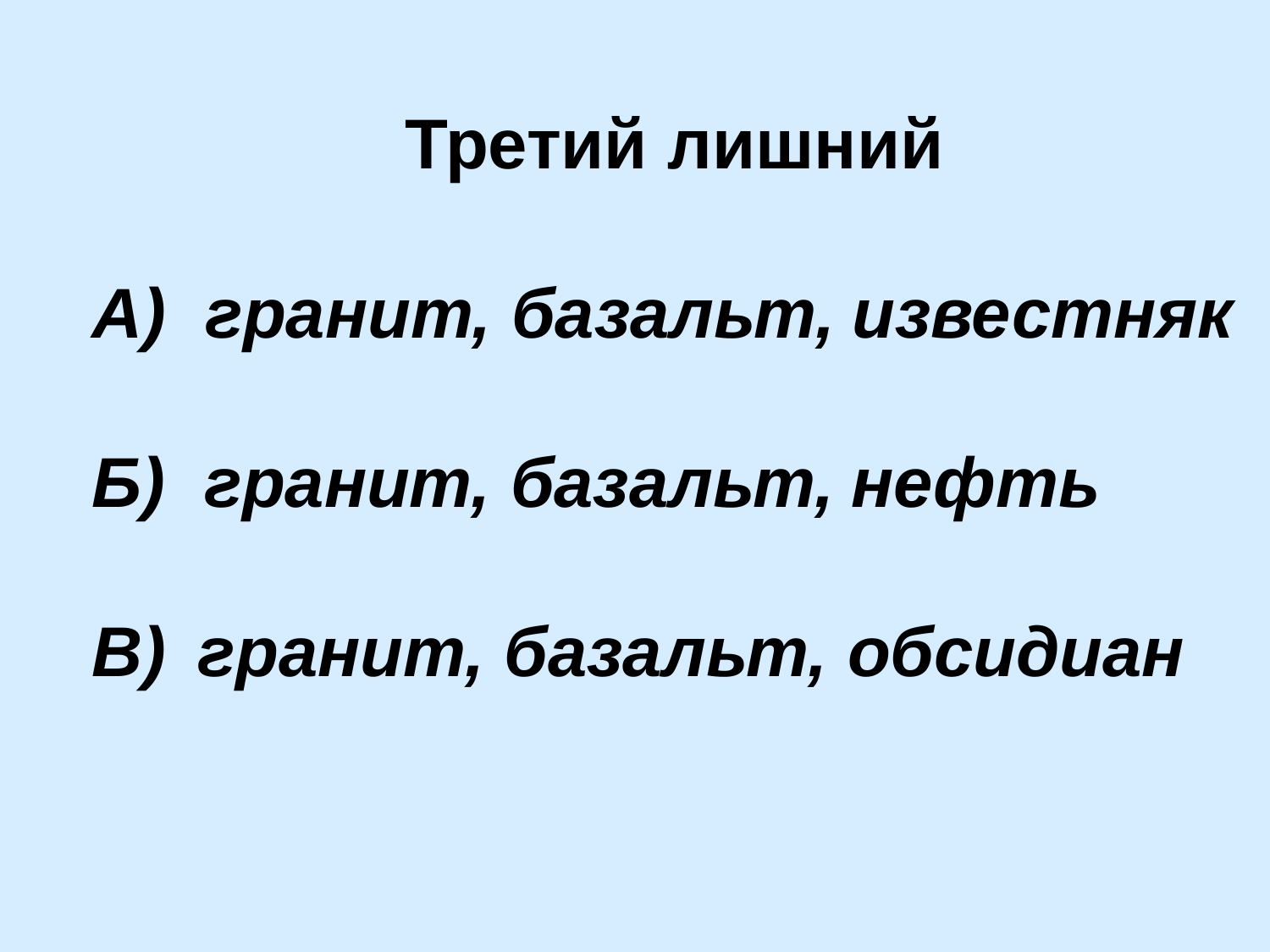

Третий лишний

А)  гранит, базальт, известняк
Б)  гранит, базальт, нефть
В)  гранит, базальт, обсидиан